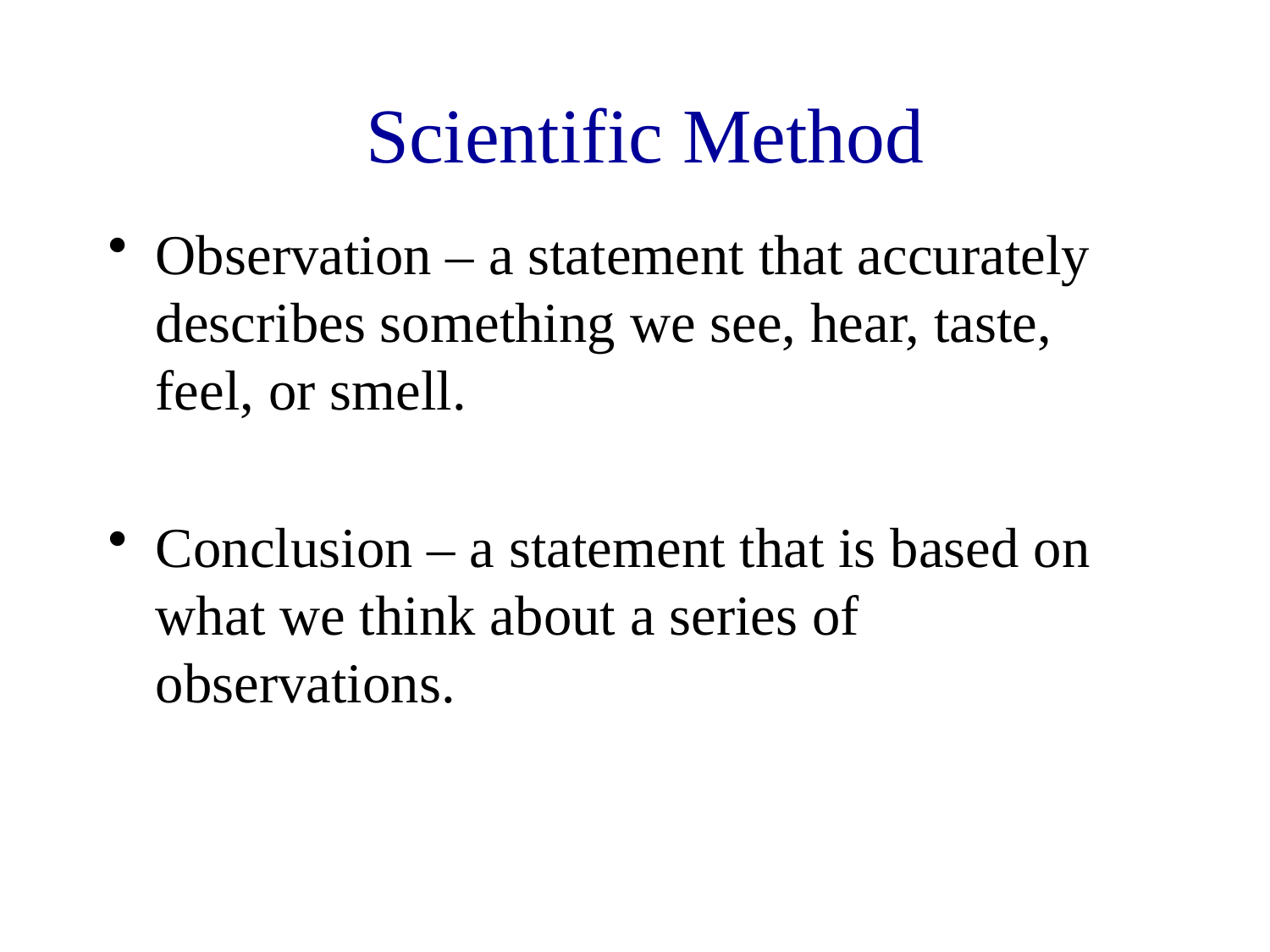

# Scientific Method
Observation – a statement that accurately describes something we see, hear, taste, feel, or smell.

Conclusion – a statement that is based on what we think about a series of observations.